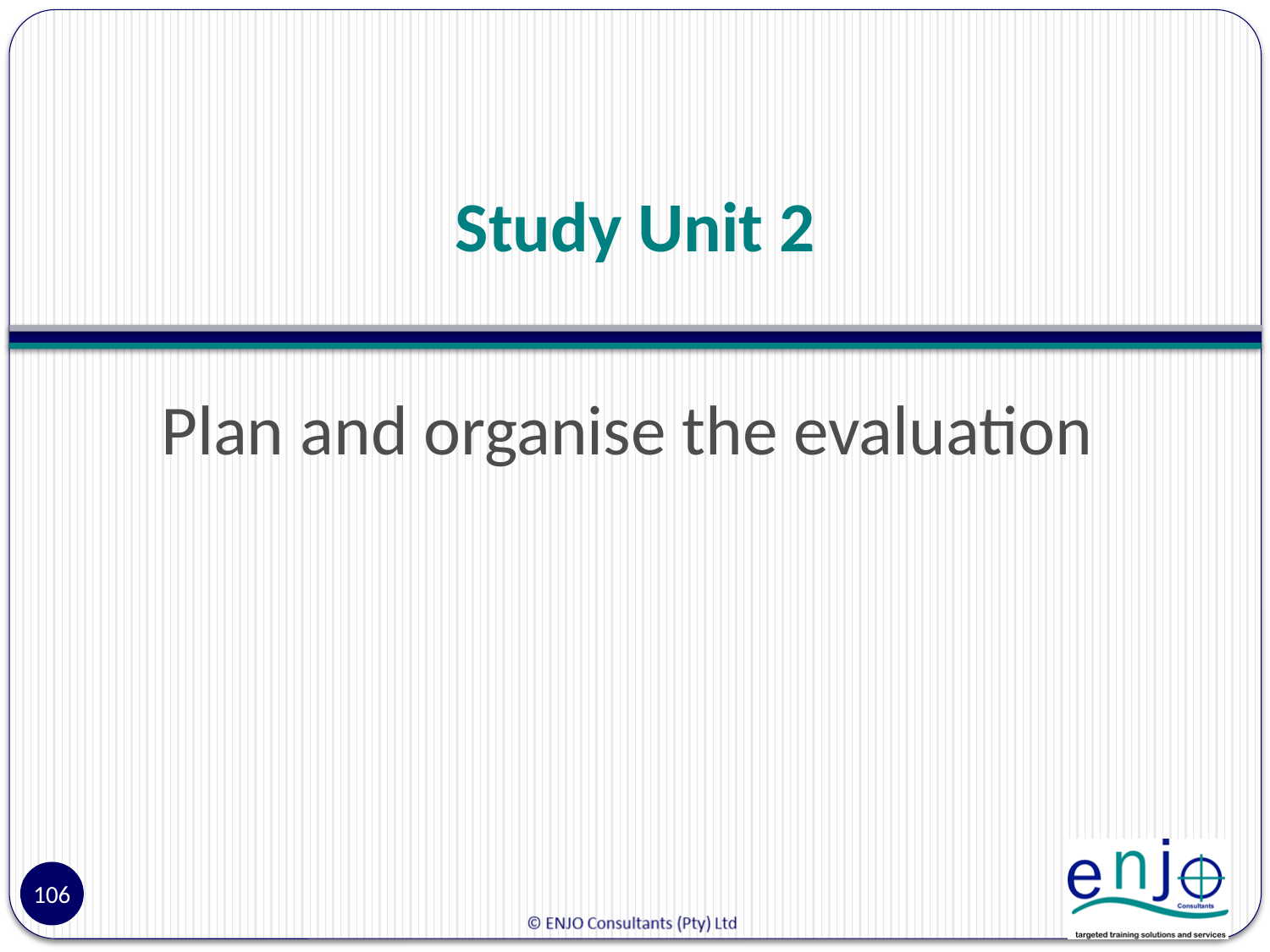

# Study Unit 2
Plan and organise the evaluation

106